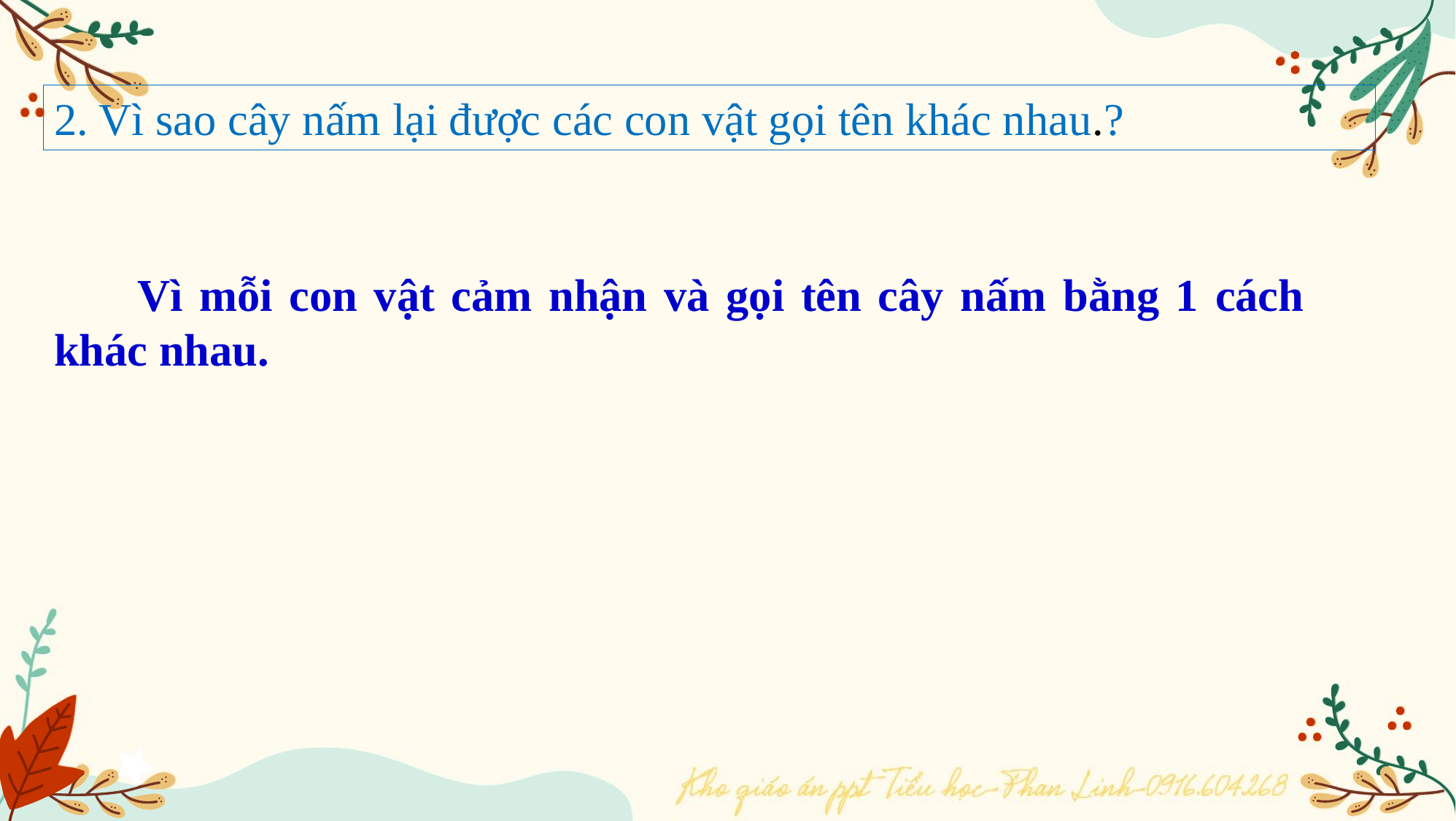

2. Vì sao cây nấm lại được các con vật gọi tên khác nhau.?
     Vì mỗi con vật cảm nhận và gọi tên cây nấm bằng 1 cách khác nhau.